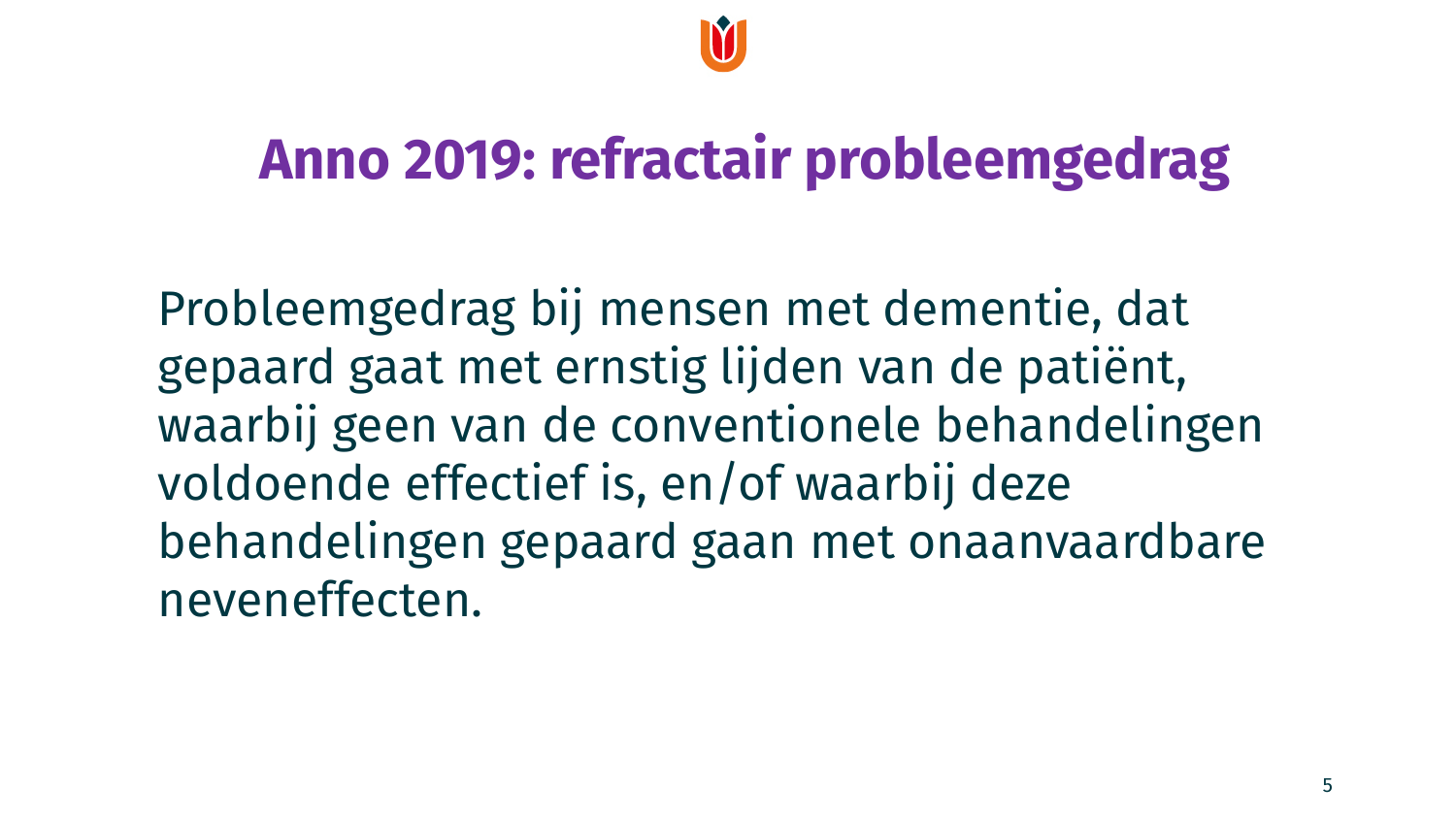

# Anno 2019: refractair probleemgedrag
Probleemgedrag bij mensen met dementie, dat gepaard gaat met ernstig lijden van de patiënt,  waarbij geen van de conventionele behandelingen voldoende effectief is, en/of waarbij deze behandelingen gepaard gaan met onaanvaardbare neveneffecten.
5